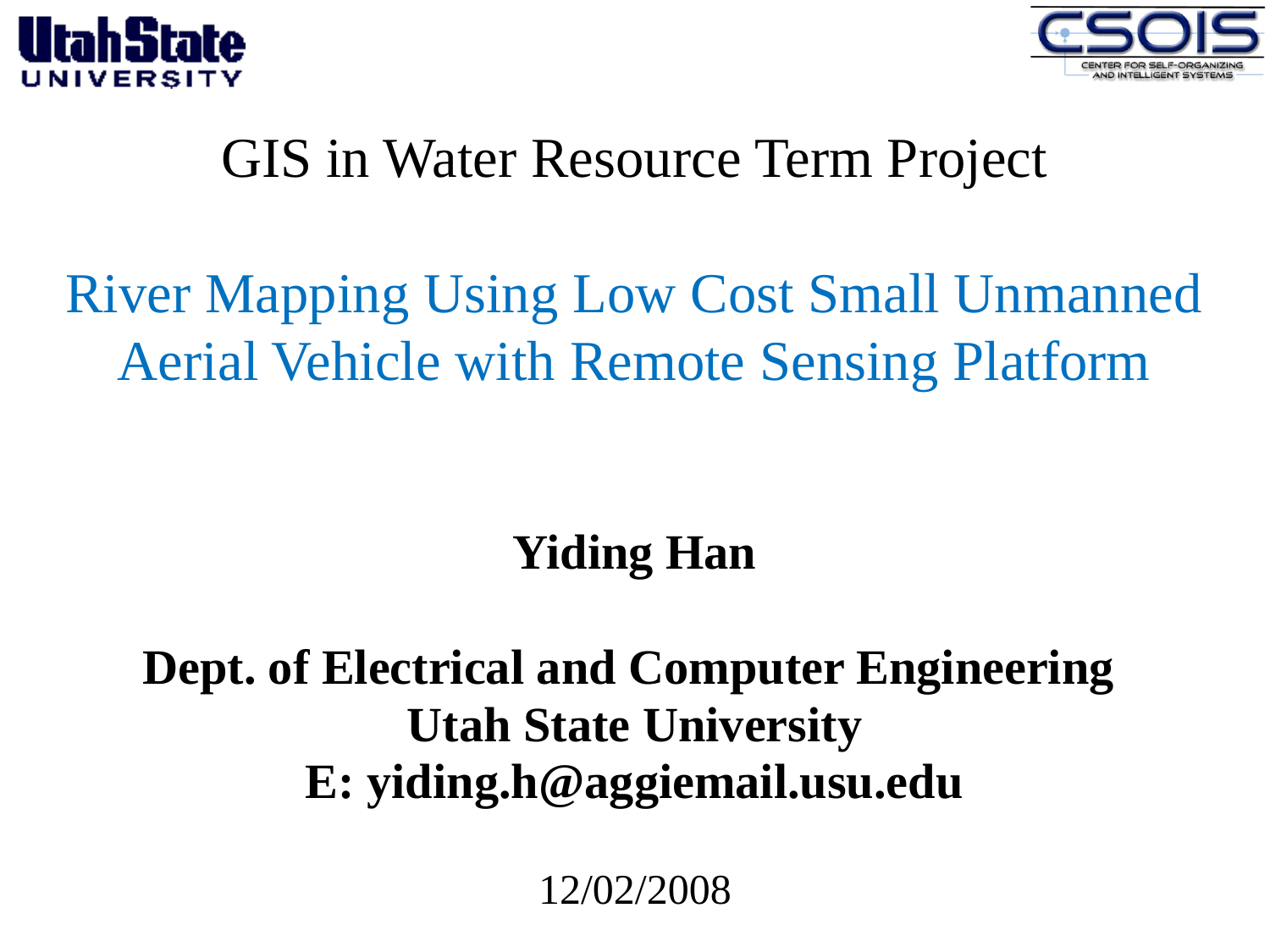

# GIS in Water Resource Term Project River Mapping Using Low Cost Small Unmanned Aerial Vehicle with Remote Sensing Platform

Yiding Han

Dept. of Electrical and Computer Engineering
Utah State University
E: yiding.h@aggiemail.usu.edu
12/02/2008